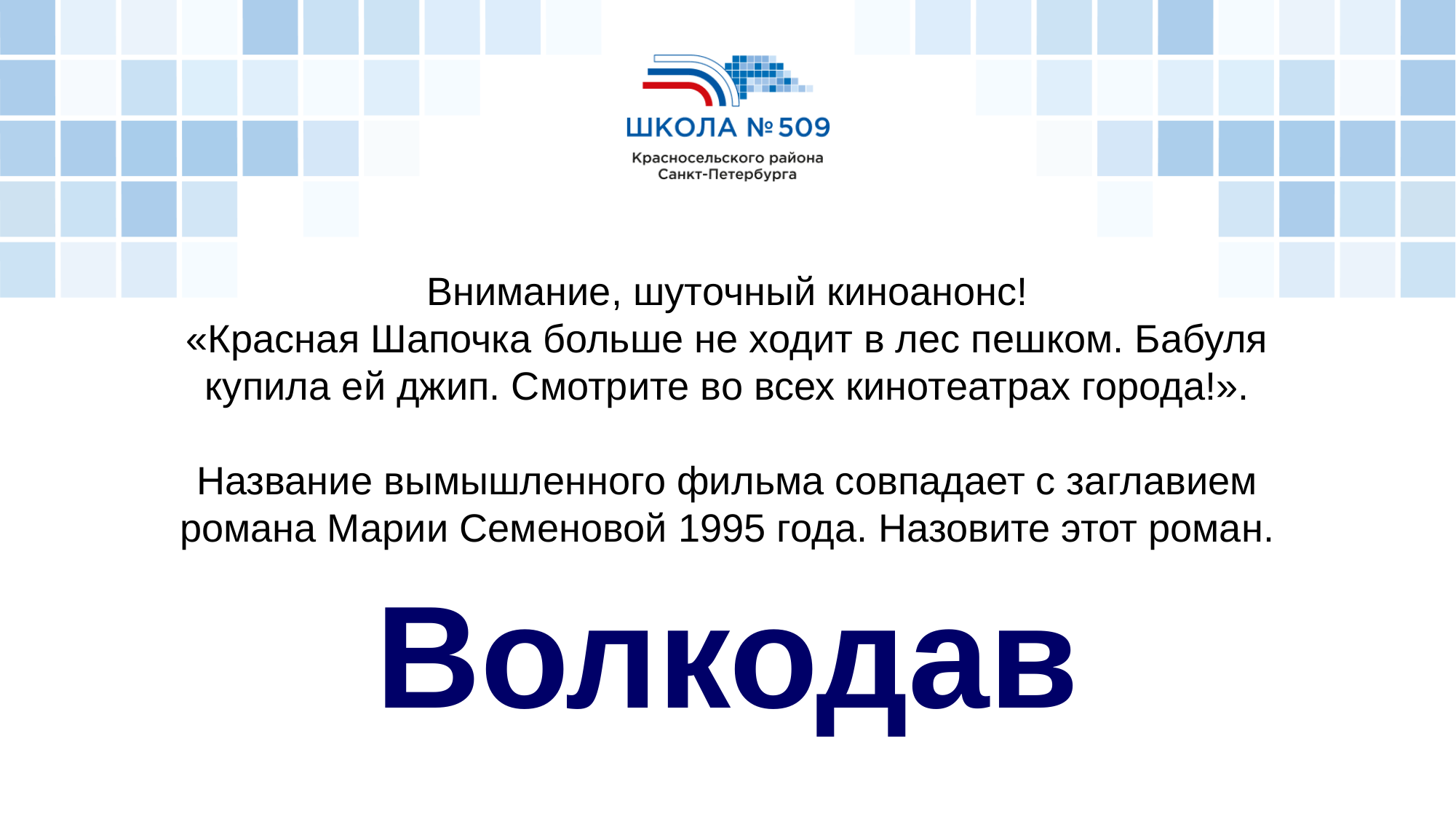

Внимание, шуточный киноанонс!
«Красная Шапочка больше не ходит в лес пешком. Бабуля купила ей джип. Смотрите во всех кинотеатрах города!».

Название вымышленного фильма совпадает с заглавием романа Марии Семеновой 1995 года. Назовите этот роман.
Волкодав